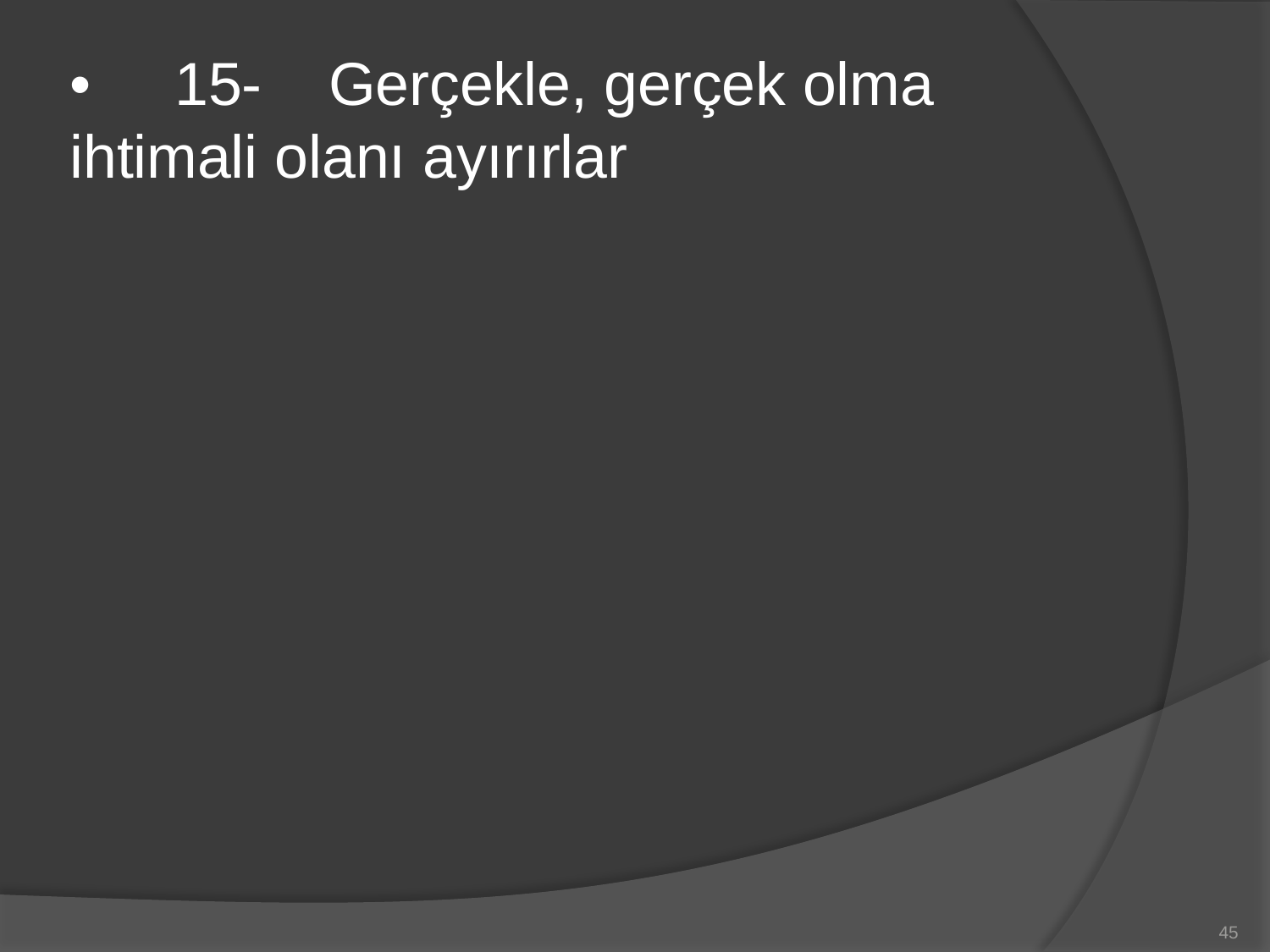

# •     15-    Gerçekle, gerçek olma ihtimali olanı ayırırlar
45